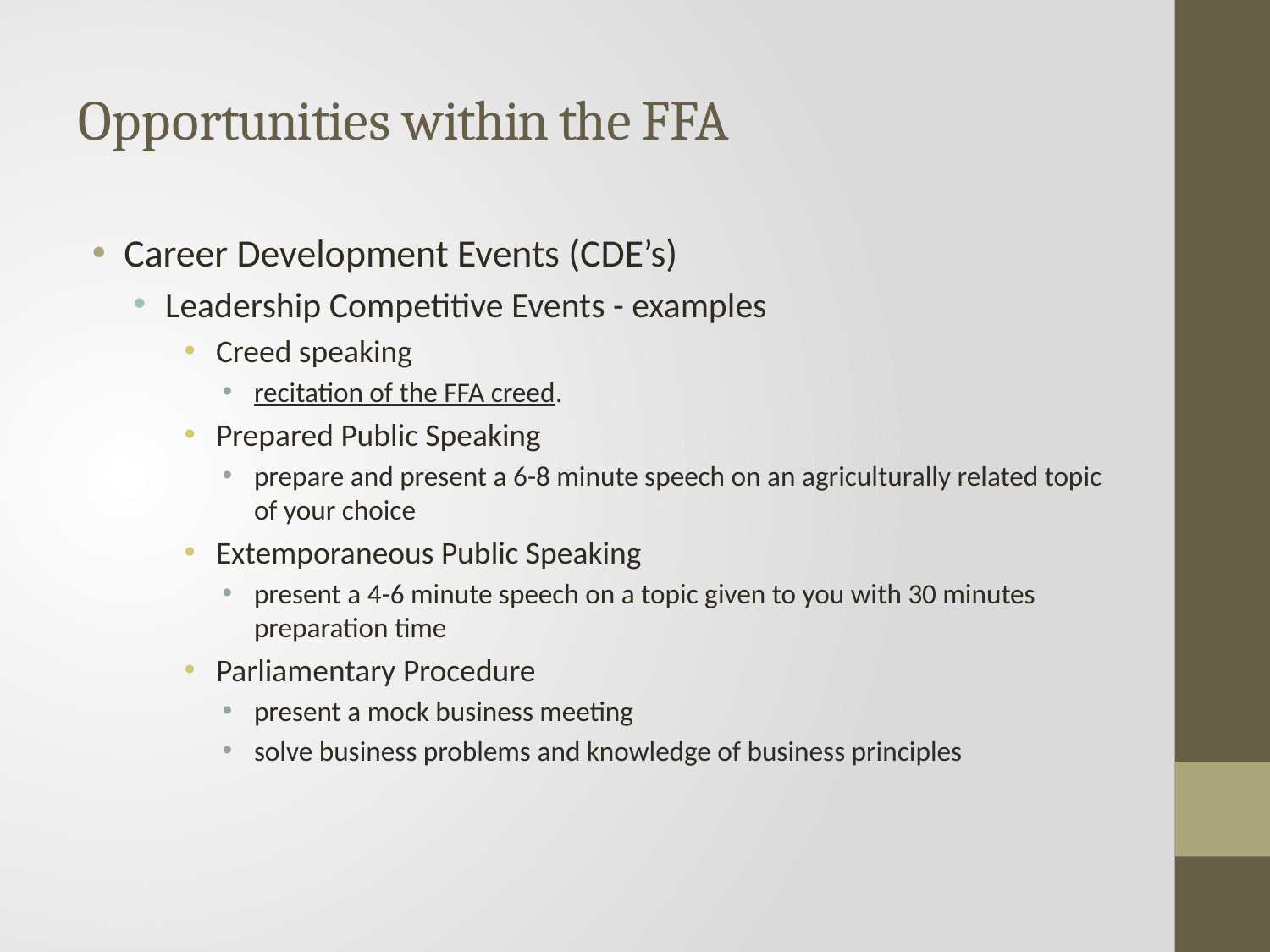

# Opportunities within the FFA
Career Development Events (CDE’s)
Leadership Competitive Events - examples
Creed speaking
recitation of the FFA creed.
Prepared Public Speaking
prepare and present a 6-8 minute speech on an agriculturally related topic of your choice
Extemporaneous Public Speaking
present a 4-6 minute speech on a topic given to you with 30 minutes preparation time
Parliamentary Procedure
present a mock business meeting
solve business problems and knowledge of business principles